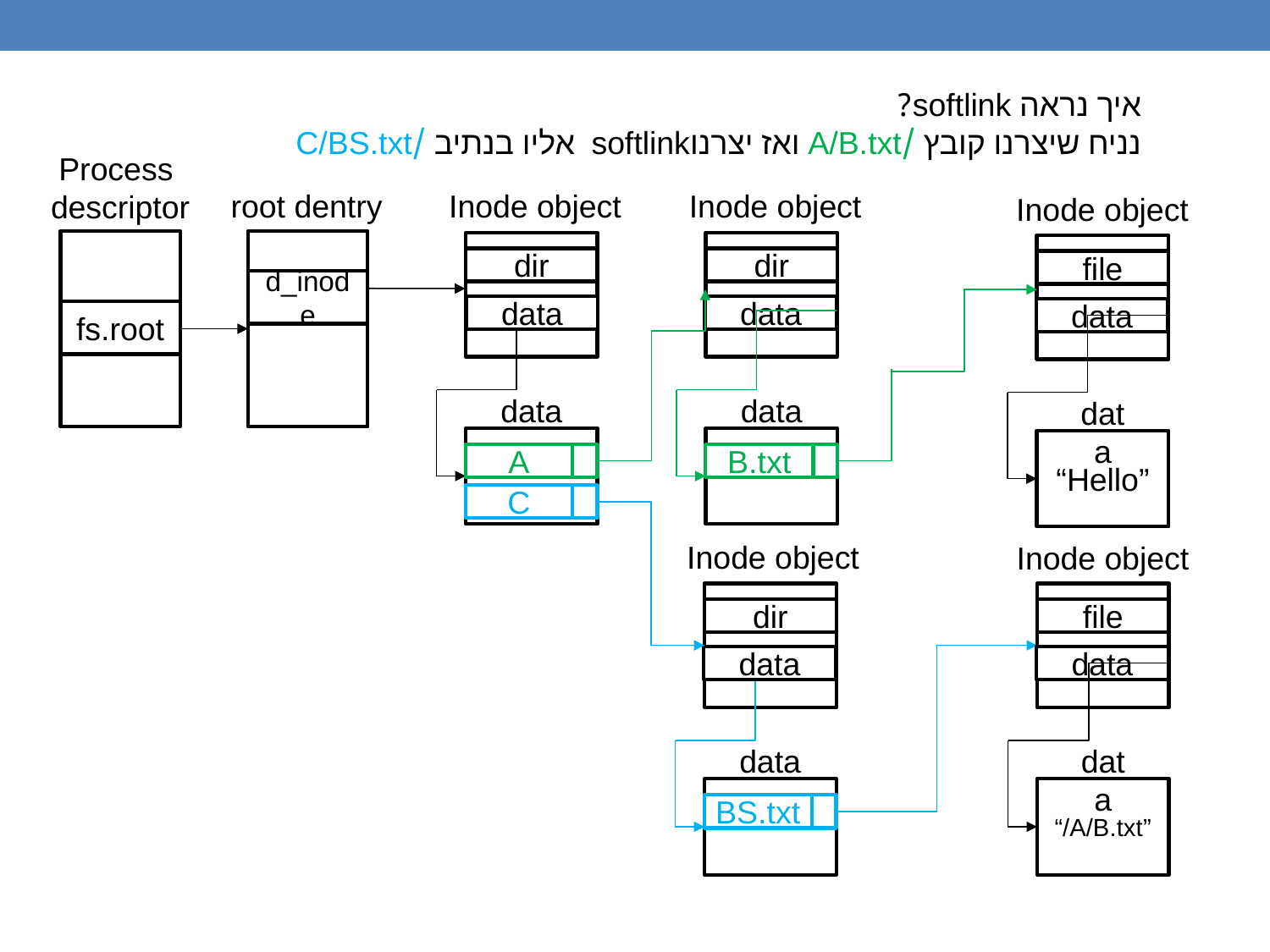

איך נראה softlink?
נניח שיצרנו קובץ /A/B.txt ואז יצרנוsoftlink  אליו בנתיב /C/BS.txt
Process
descriptor
root dentry
Inode object
Inode object
Inode object

dir
dir
file
d_inode
data
data
data
fs.root
data
data
data

“Hello”
A

B.txt

C

Inode object
Inode object

dir
file
data
data
data
data

“/A/B.txt”
BS.txt